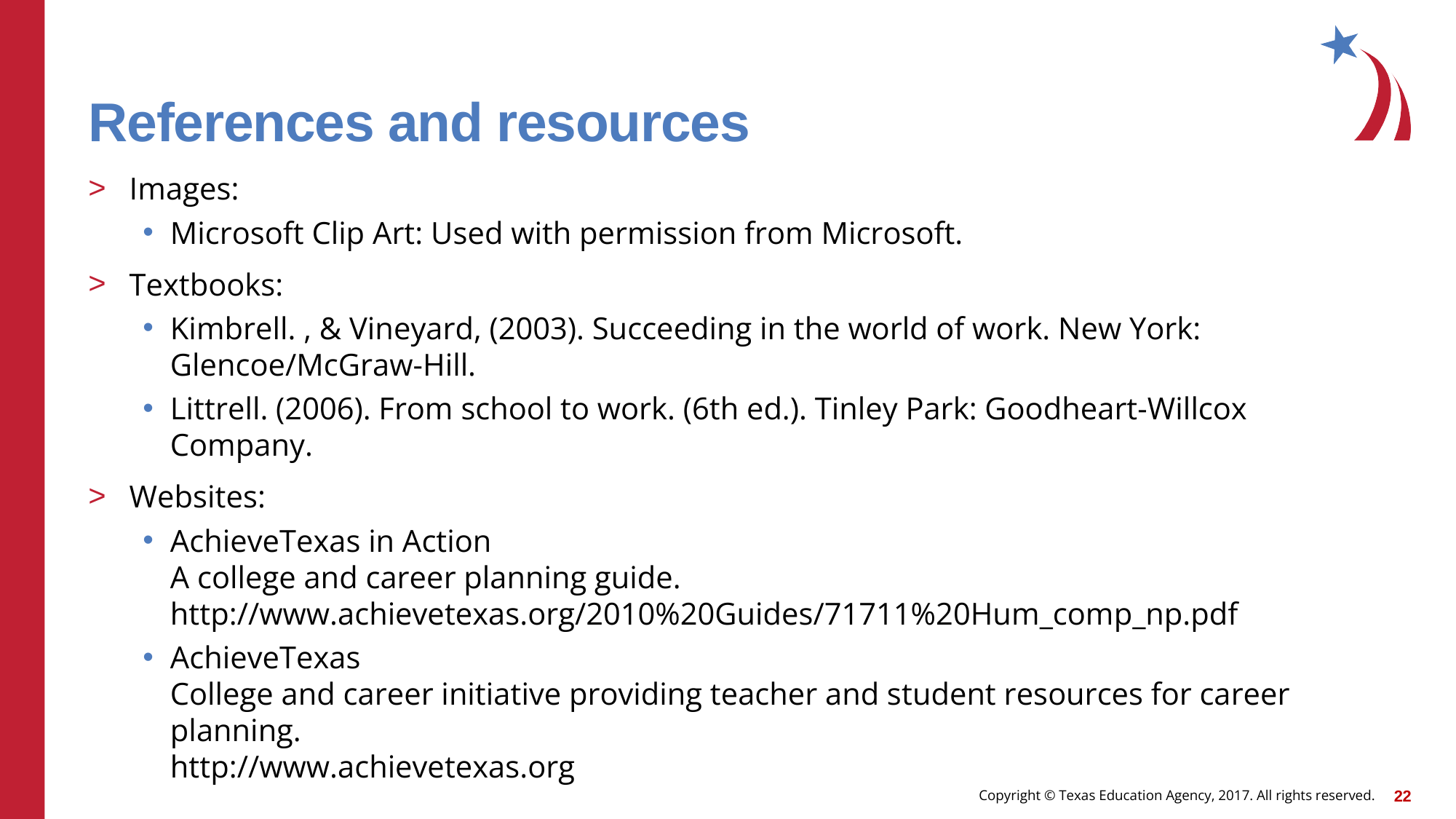

# References and resources
Images:
Microsoft Clip Art: Used with permission from Microsoft.
Textbooks:
Kimbrell. , & Vineyard, (2003). Succeeding in the world of work. New York: Glencoe/McGraw-Hill.
Littrell. (2006). From school to work. (6th ed.). Tinley Park: Goodheart-Willcox Company.
Websites:
AchieveTexas in Action
A college and career planning guide.
http://www.achievetexas.org/2010%20Guides/71711%20Hum_comp_np.pdf
AchieveTexas 
College and career initiative providing teacher and student resources for career planning.
http://www.achievetexas.org